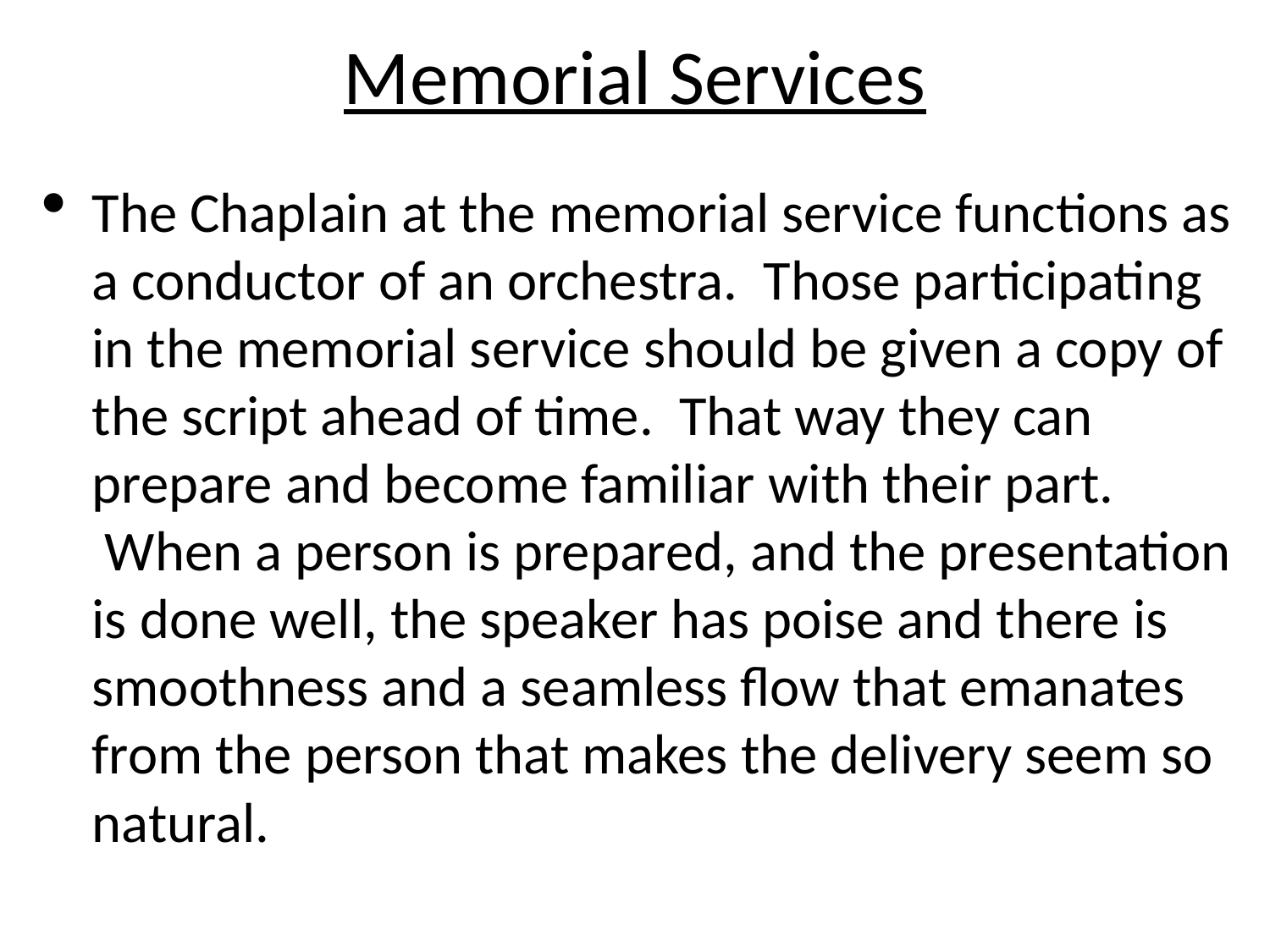

# Memorial Services
The Chaplain at the memorial service functions as a conductor of an orchestra.  Those participating in the memorial service should be given a copy of the script ahead of time.  That way they can prepare and become familiar with their part.  When a person is prepared, and the presentation is done well, the speaker has poise and there is smoothness and a seamless flow that emanates from the person that makes the delivery seem so natural.
Eastern
Western
Southern